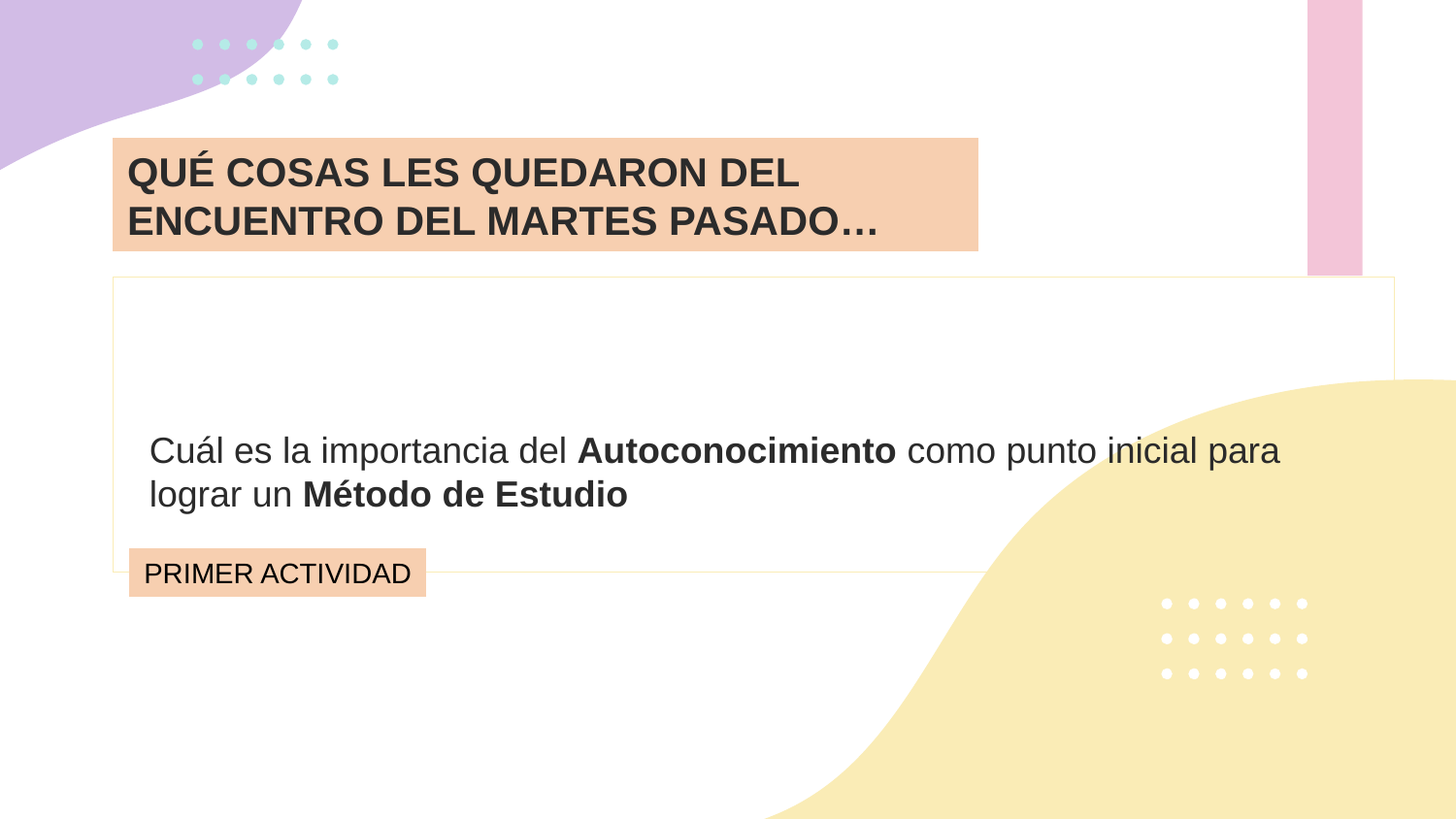

# QUÉ COSAS LES QUEDARON DEL ENCUENTRO DEL MARTES PASADO…
Cuál es la importancia del Autoconocimiento como punto inicial para lograr un Método de Estudio

PRIMER ACTIVIDAD